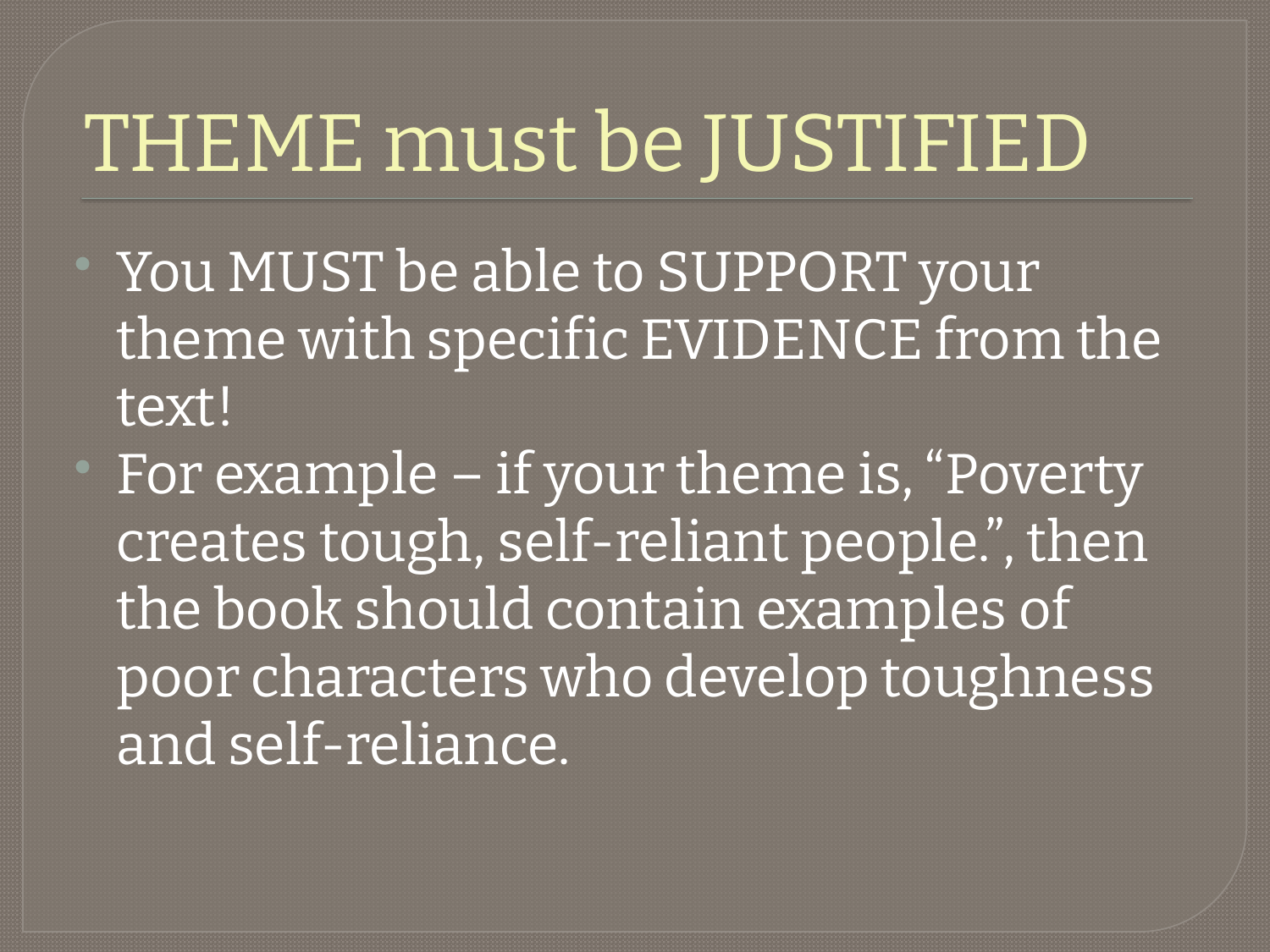

# THEME must be JUSTIFIED
You MUST be able to SUPPORT your theme with specific EVIDENCE from the text!
For example – if your theme is, “Poverty creates tough, self-reliant people.”, then the book should contain examples of poor characters who develop toughness and self-reliance.